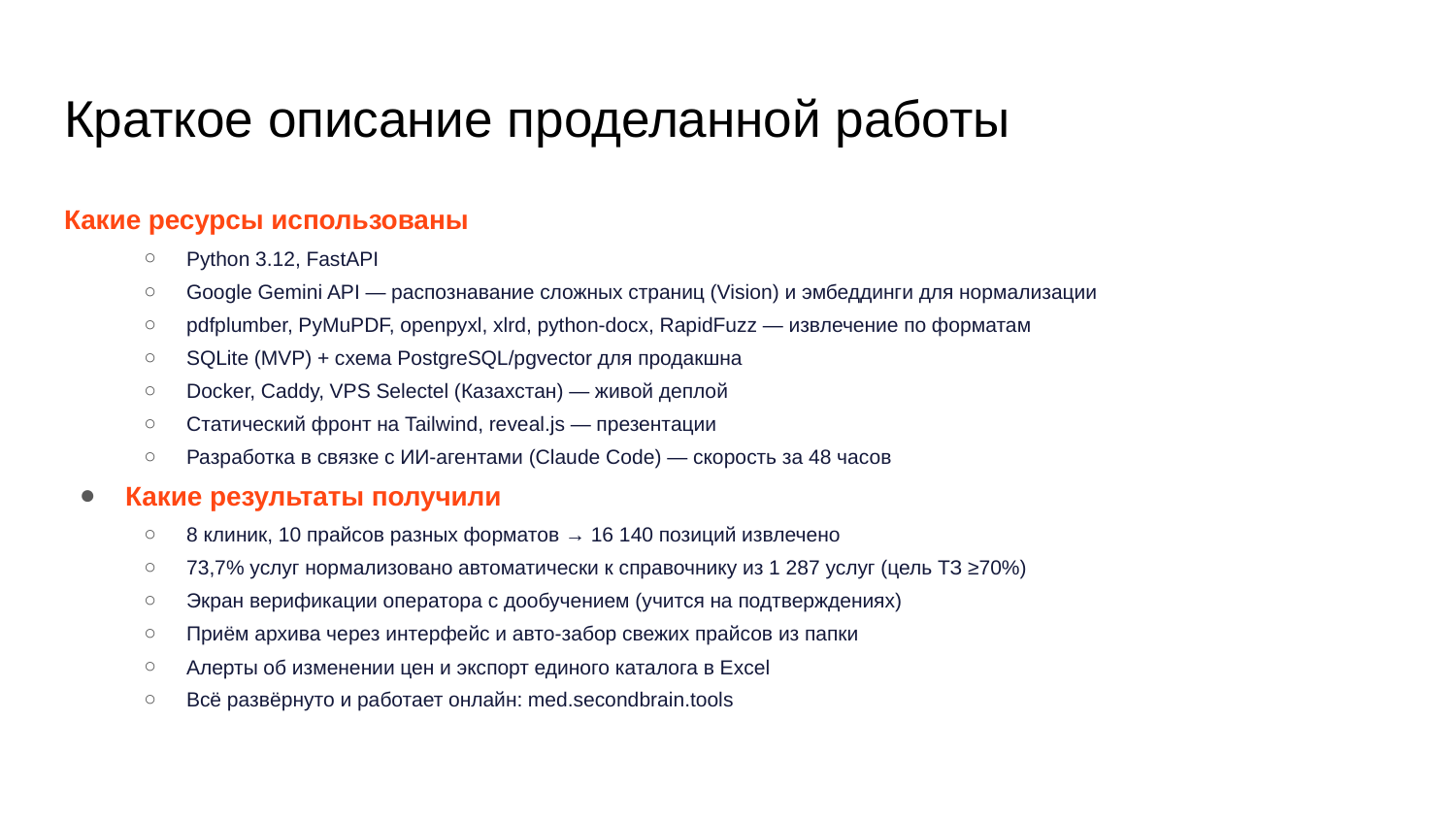

# Краткое описание проделанной работы
Какие ресурсы использованы
Python 3.12, FastAPI
Google Gemini API — распознавание сложных страниц (Vision) и эмбеддинги для нормализации
pdfplumber, PyMuPDF, openpyxl, xlrd, python-docx, RapidFuzz — извлечение по форматам
SQLite (MVP) + схема PostgreSQL/pgvector для продакшна
Docker, Caddy, VPS Selectel (Казахстан) — живой деплой
Статический фронт на Tailwind, reveal.js — презентации
Разработка в связке с ИИ-агентами (Claude Code) — скорость за 48 часов
Какие результаты получили
8 клиник, 10 прайсов разных форматов → 16 140 позиций извлечено
73,7% услуг нормализовано автоматически к справочнику из 1 287 услуг (цель ТЗ ≥70%)
Экран верификации оператора с дообучением (учится на подтверждениях)
Приём архива через интерфейс и авто-забор свежих прайсов из папки
Алерты об изменении цен и экспорт единого каталога в Excel
Всё развёрнуто и работает онлайн: med.secondbrain.tools